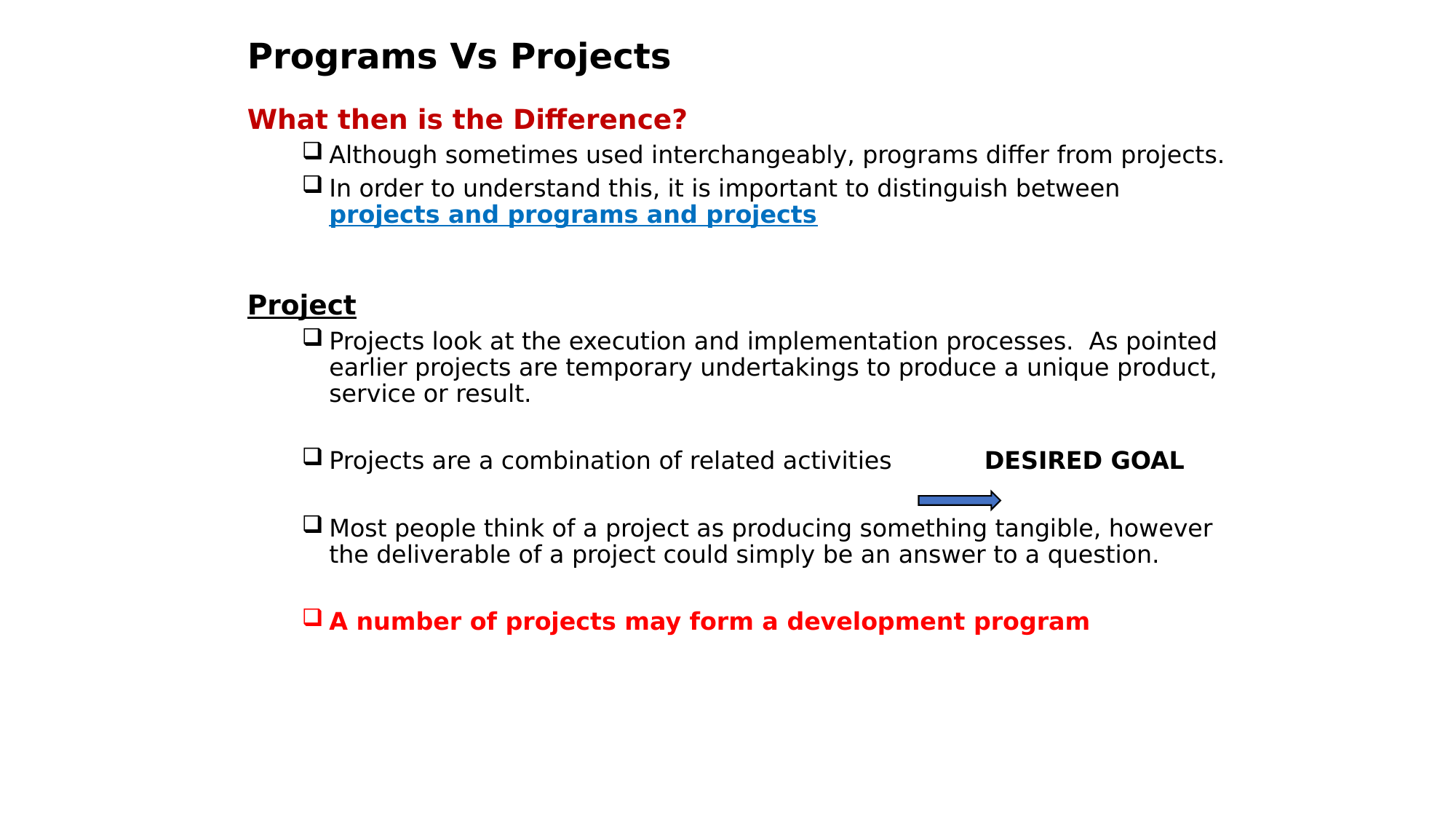

# Programs Vs Projects
What then is the Difference?
Although sometimes used interchangeably, programs differ from projects.
In order to understand this, it is important to distinguish between projects and programs and projects

Project
Projects look at the execution and implementation processes.  As pointed earlier projects are temporary undertakings to produce a unique product, service or result.

Projects are a combination of related activities            DESIRED GOAL

Most people think of a project as producing something tangible, however the deliverable of a project could simply be an answer to a question.

A number of projects may form a development program